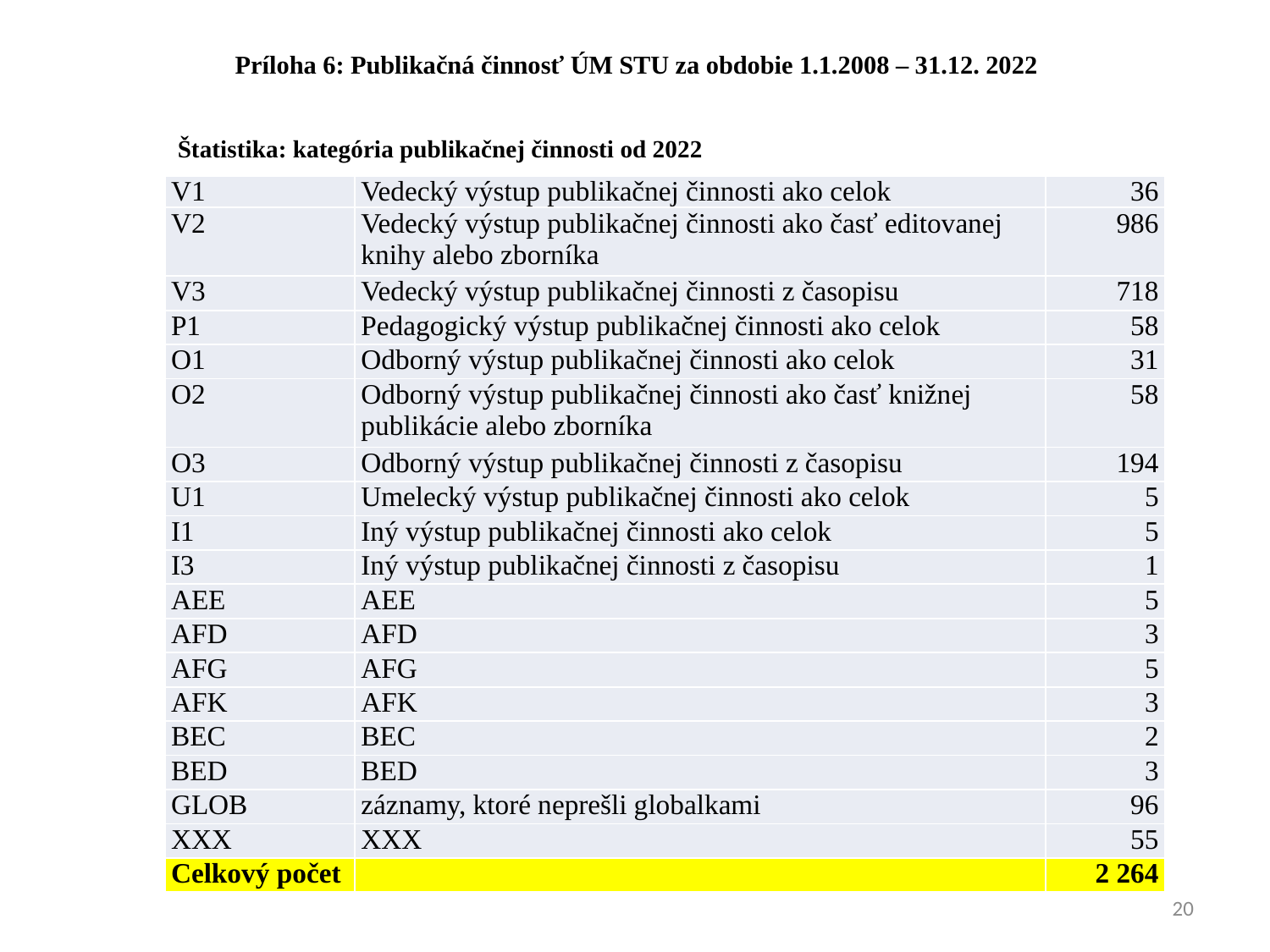

# Príloha 6: Publikačná činnosť ÚM STU za obdobie 1.1.2008 – 31.12. 2022
Štatistika: kategória publikačnej činnosti od 2022
| V1 | Vedecký výstup publikačnej činnosti ako celok | 36 |
| --- | --- | --- |
| V2 | Vedecký výstup publikačnej činnosti ako časť editovanej knihy alebo zborníka | 986 |
| V3 | Vedecký výstup publikačnej činnosti z časopisu | 718 |
| P1 | Pedagogický výstup publikačnej činnosti ako celok | 58 |
| O1 | Odborný výstup publikačnej činnosti ako celok | 31 |
| O2 | Odborný výstup publikačnej činnosti ako časť knižnej publikácie alebo zborníka | 58 |
| O3 | Odborný výstup publikačnej činnosti z časopisu | 194 |
| U1 | Umelecký výstup publikačnej činnosti ako celok | 5 |
| I1 | Iný výstup publikačnej činnosti ako celok | 5 |
| I3 | Iný výstup publikačnej činnosti z časopisu | 1 |
| AEE | AEE | 5 |
| AFD | AFD | 3 |
| AFG | AFG | 5 |
| AFK | AFK | 3 |
| BEC | BEC | 2 |
| BED | BED | 3 |
| GLOB | záznamy, ktoré neprešli globalkami | 96 |
| XXX | XXX | 55 |
| Celkový počet |  | 2 264 |
20